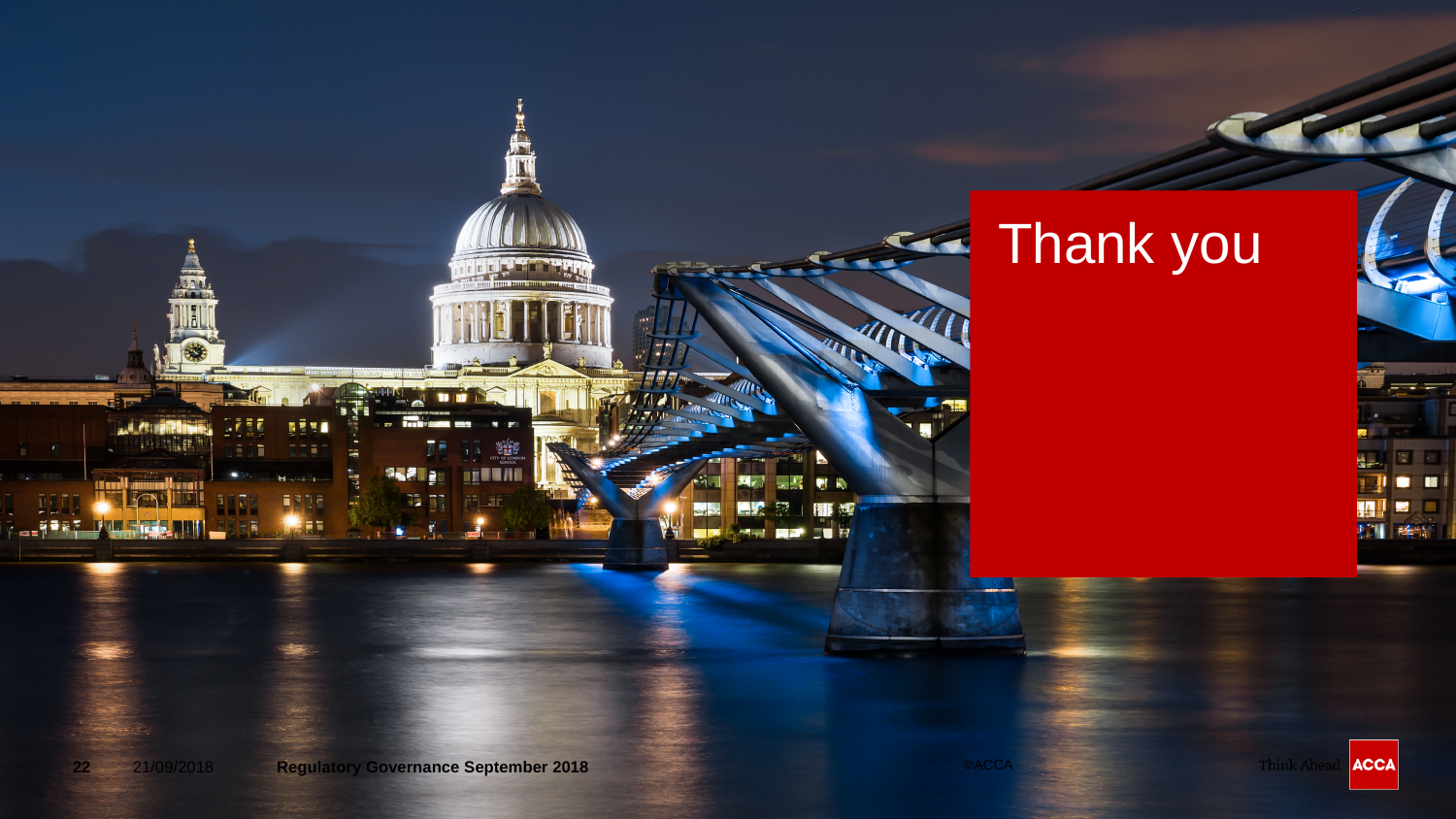

Thank you
22
21/09/2018
Regulatory Governance September 2018